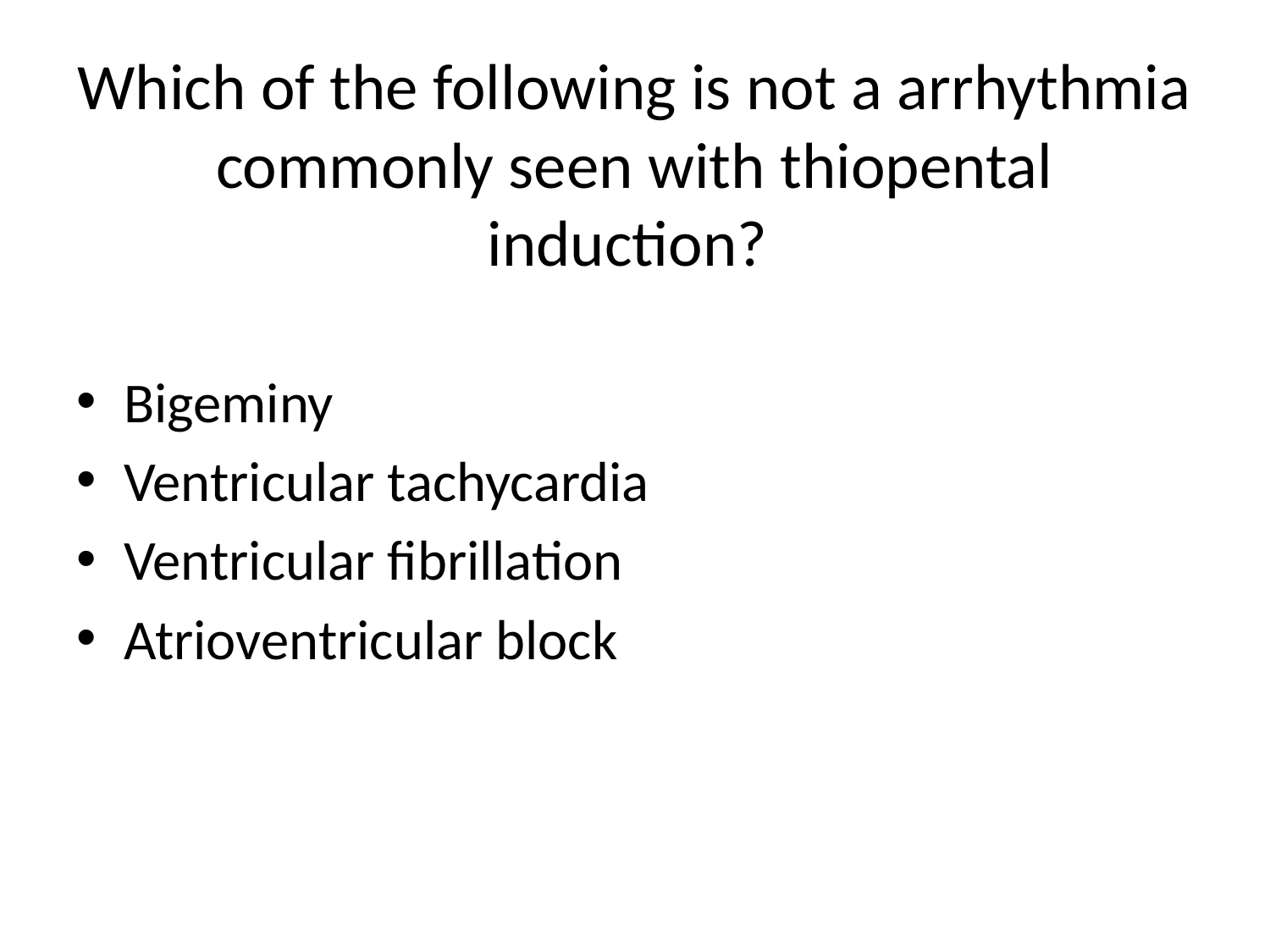

# Which of the following is not a arrhythmia commonly seen with thiopental induction?
Bigeminy
Ventricular tachycardia
Ventricular fibrillation
Atrioventricular block